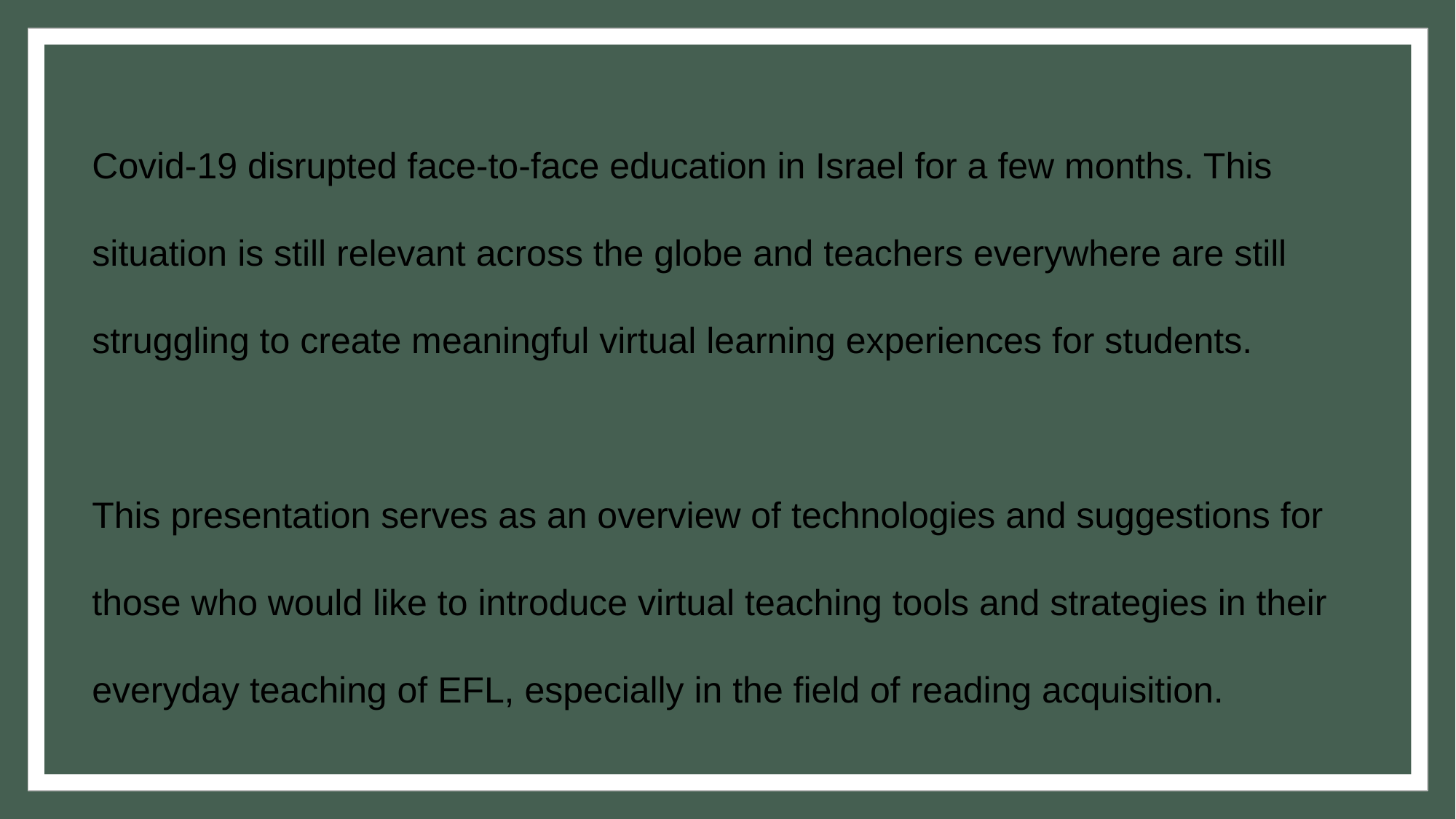

Covid-19 disrupted face-to-face education in Israel for a few months. This situation is still relevant across the globe and teachers everywhere are still struggling to create meaningful virtual learning experiences for students.

This presentation serves as an overview of technologies and suggestions for those who would like to introduce virtual teaching tools and strategies in their everyday teaching of EFL, especially in the field of reading acquisition.